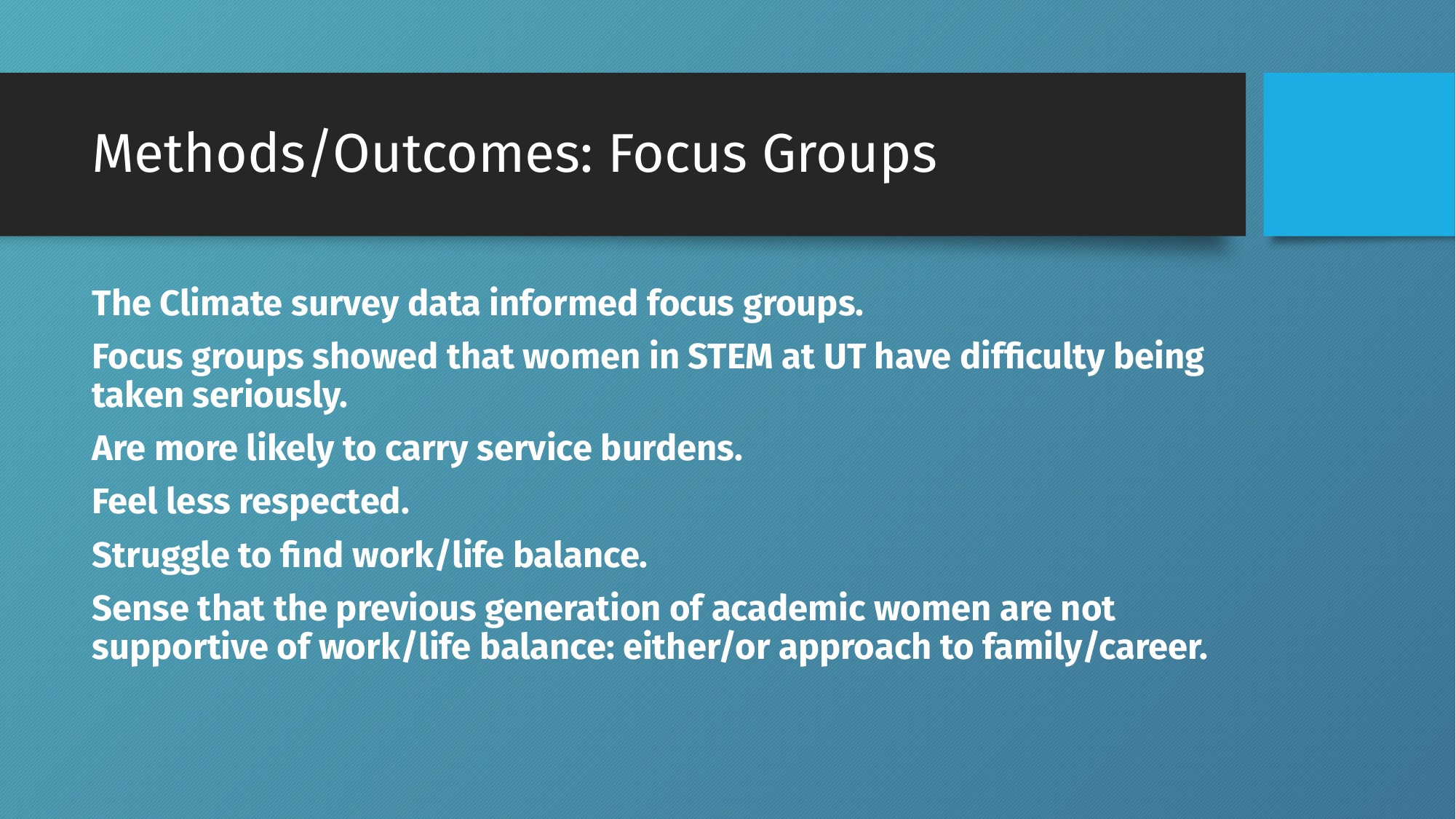

# Methods/Outcomes: Focus Groups
The Climate survey data informed focus groups.
Focus groups showed that women in STEM at UT have difficulty being taken seriously.
Are more likely to carry service burdens.
Feel less respected.
Struggle to find work/life balance.
Sense that the previous generation of academic women are not supportive of work/life balance: either/or approach to family/career.